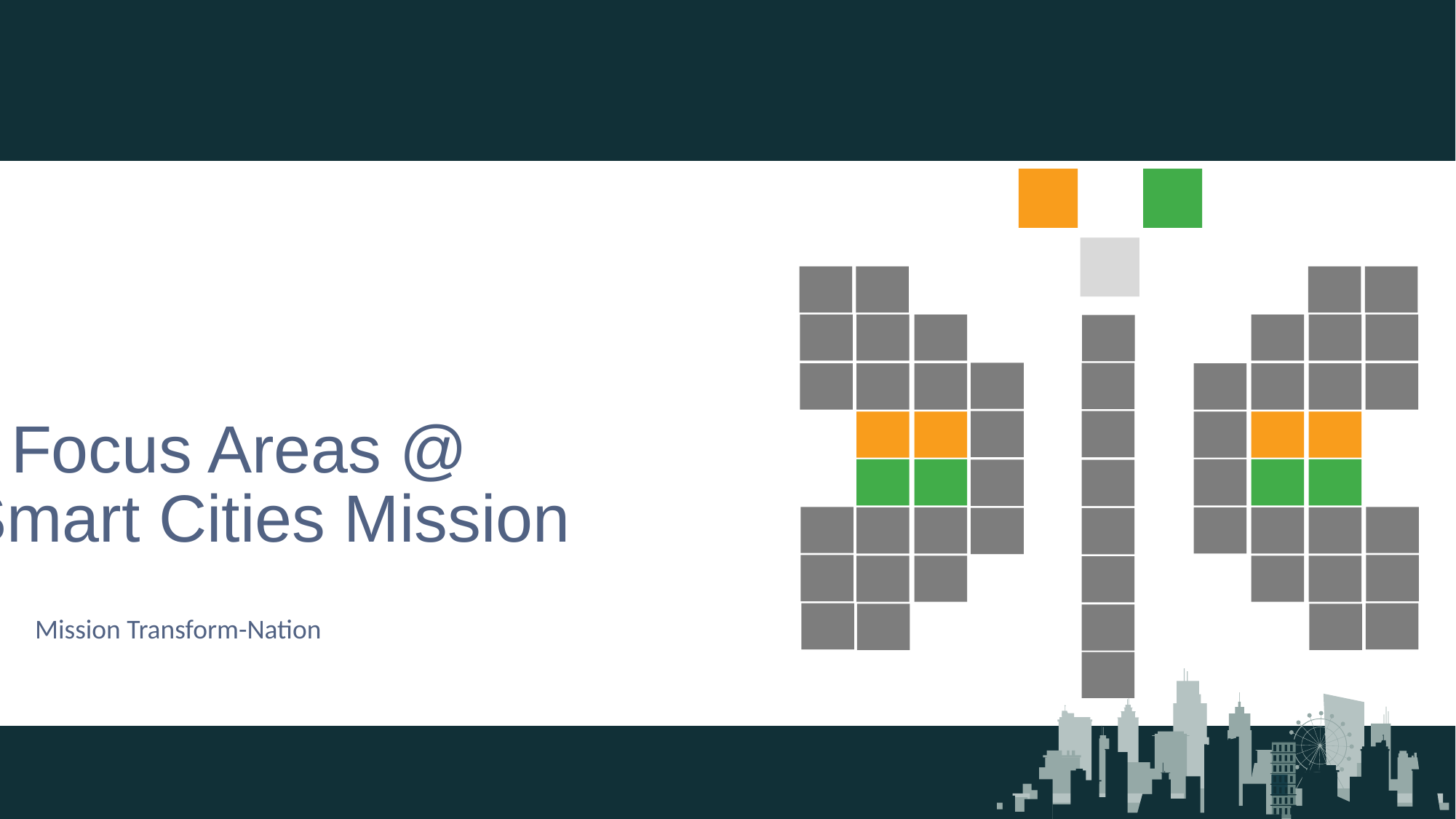

Focus Areas @
Smart Cities Mission
Mission Transform-Nation